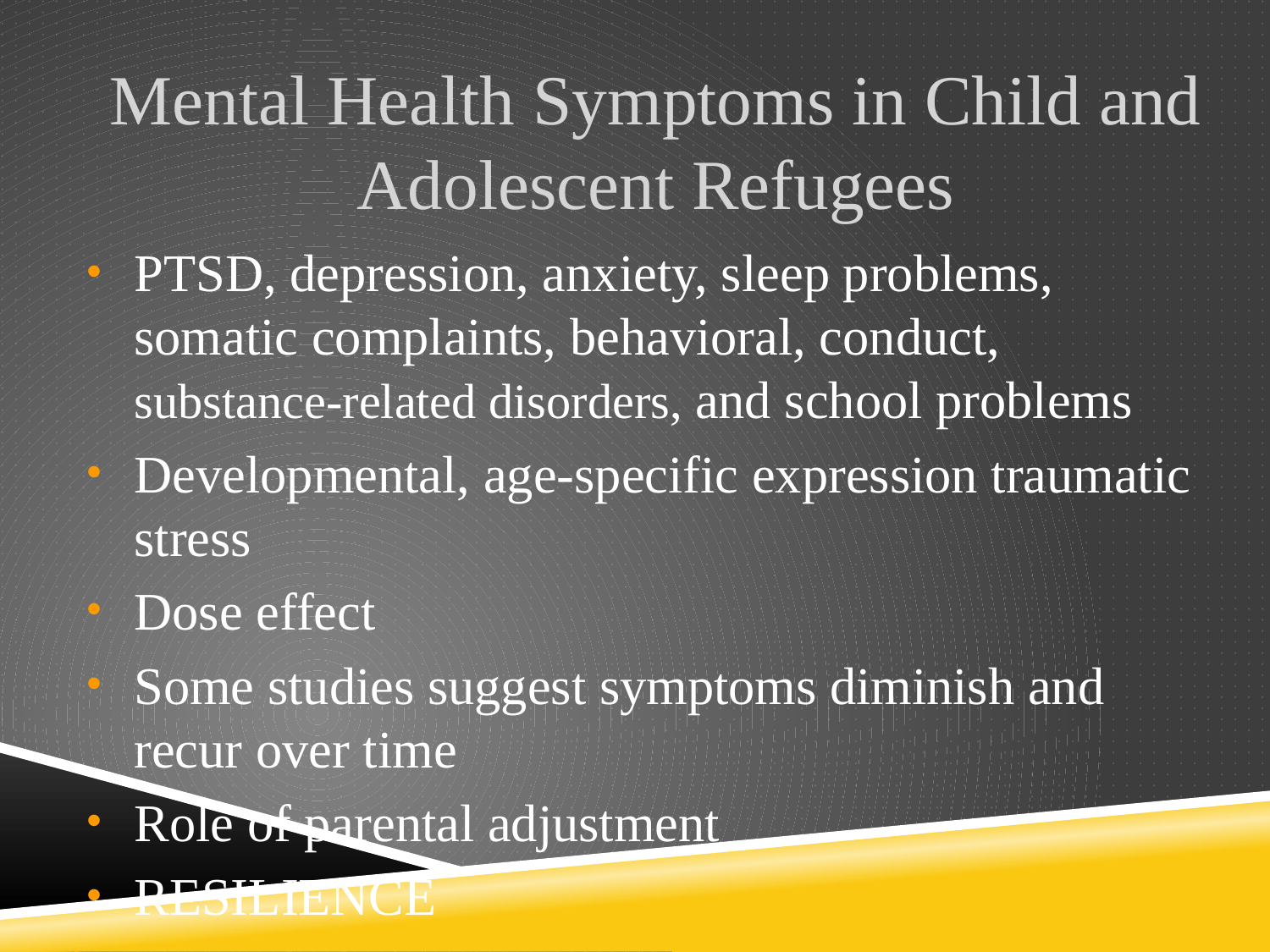

Mental Health Symptoms in Child and Adolescent Refugees
PTSD, depression, anxiety, sleep problems, somatic complaints, behavioral, conduct, substance-related disorders, and school problems
Developmental, age-specific expression traumatic stress
Dose effect
Some studies suggest symptoms diminish and recur over time
Role of parental adjustment
RESILIENCE